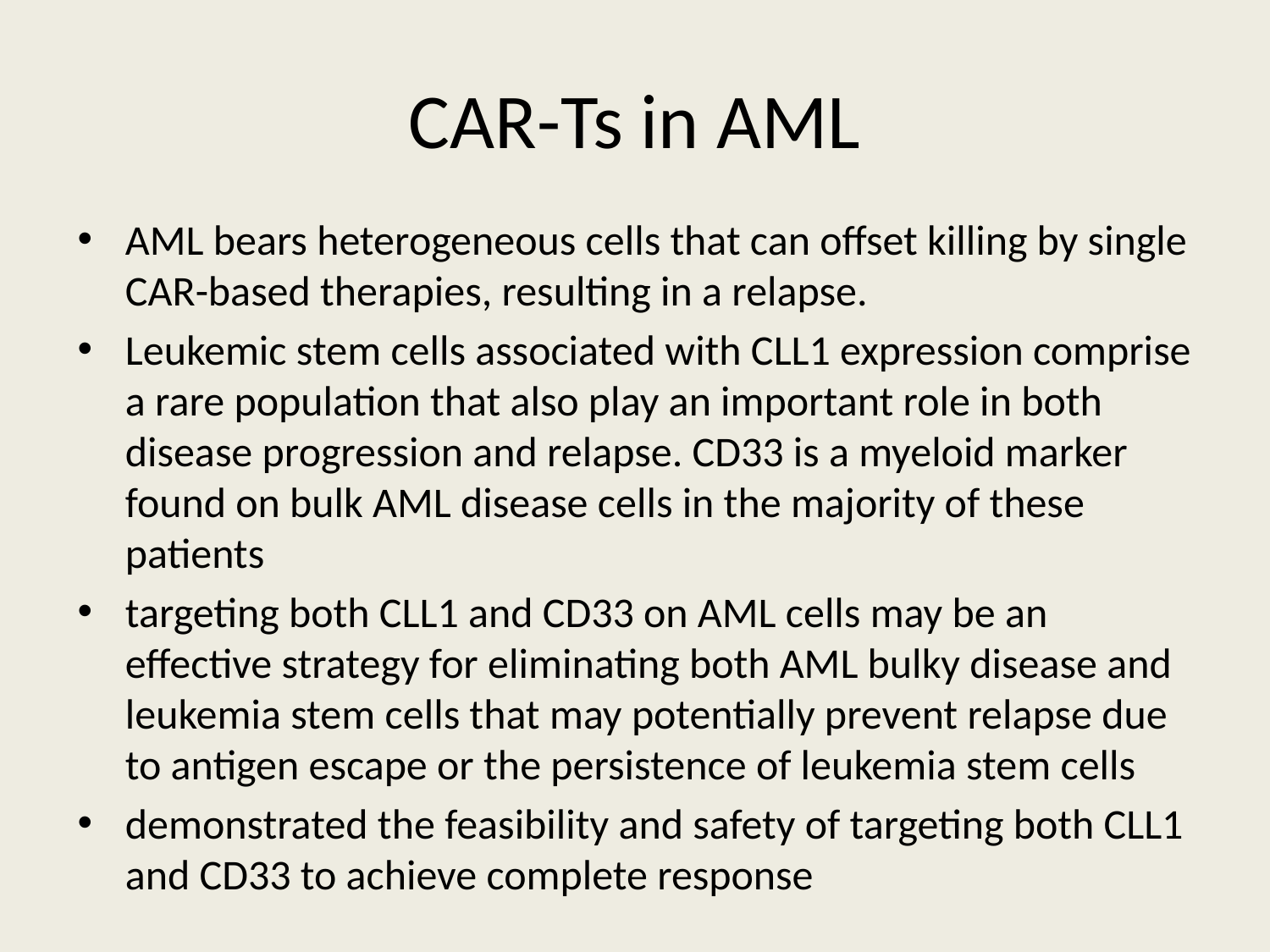

# CAR-Ts in AML
AML bears heterogeneous cells that can offset killing by single CAR-based therapies, resulting in a relapse.
Leukemic stem cells associated with CLL1 expression comprise a rare population that also play an important role in both disease progression and relapse. CD33 is a myeloid marker found on bulk AML disease cells in the majority of these patients
targeting both CLL1 and CD33 on AML cells may be an effective strategy for eliminating both AML bulky disease and leukemia stem cells that may potentially prevent relapse due to antigen escape or the persistence of leukemia stem cells
demonstrated the feasibility and safety of targeting both CLL1 and CD33 to achieve complete response